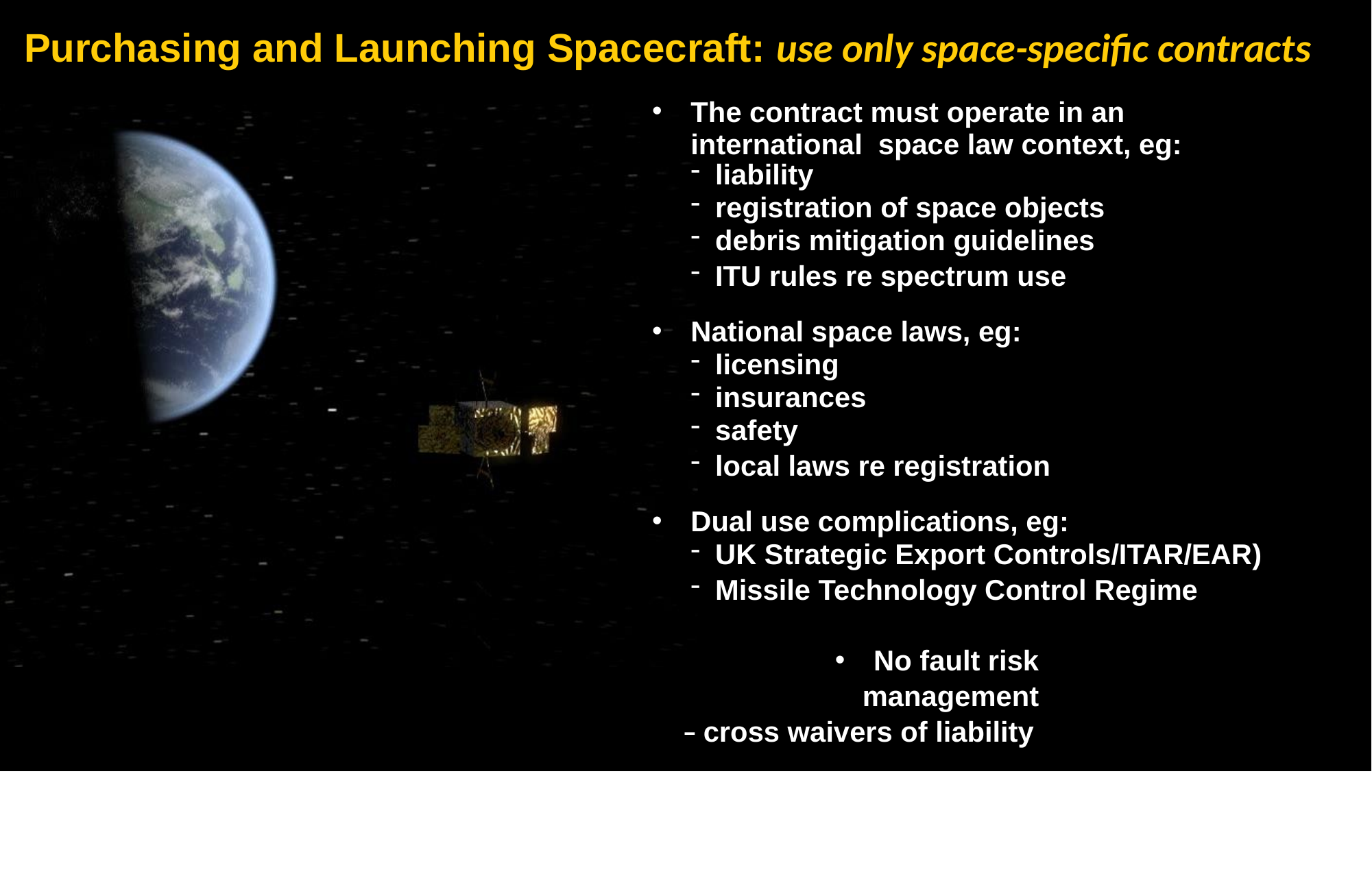

# Purchasing and Launching Spacecraft: use only space-specific contracts
The contract must operate in an international  space law context, eg:
liability
registration of space objects
debris mitigation guidelines
ITU rules re spectrum use
National space laws, eg:
licensing
insurances
safety
local laws re registration
Dual use complications, eg:
UK Strategic Export Controls/ITAR/EAR)
Missile Technology Control Regime

No fault risk management
– cross waivers of liability